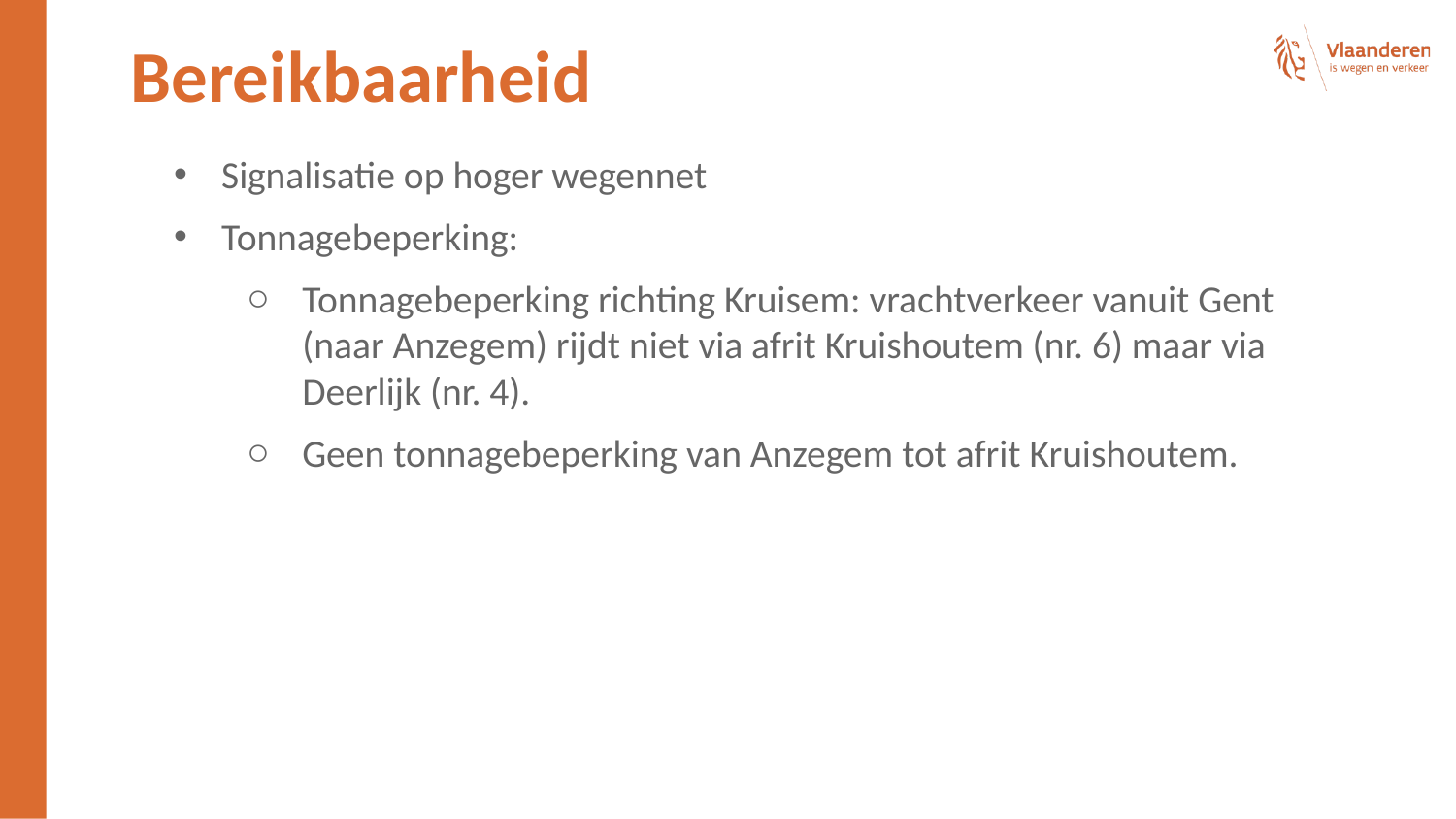

# Bereikbaarheid
Signalisatie op hoger wegennet
Tonnagebeperking:
Tonnagebeperking richting Kruisem: vrachtverkeer vanuit Gent (naar Anzegem) rijdt niet via afrit Kruishoutem (nr. 6) maar via Deerlijk (nr. 4).
Geen tonnagebeperking van Anzegem tot afrit Kruishoutem.